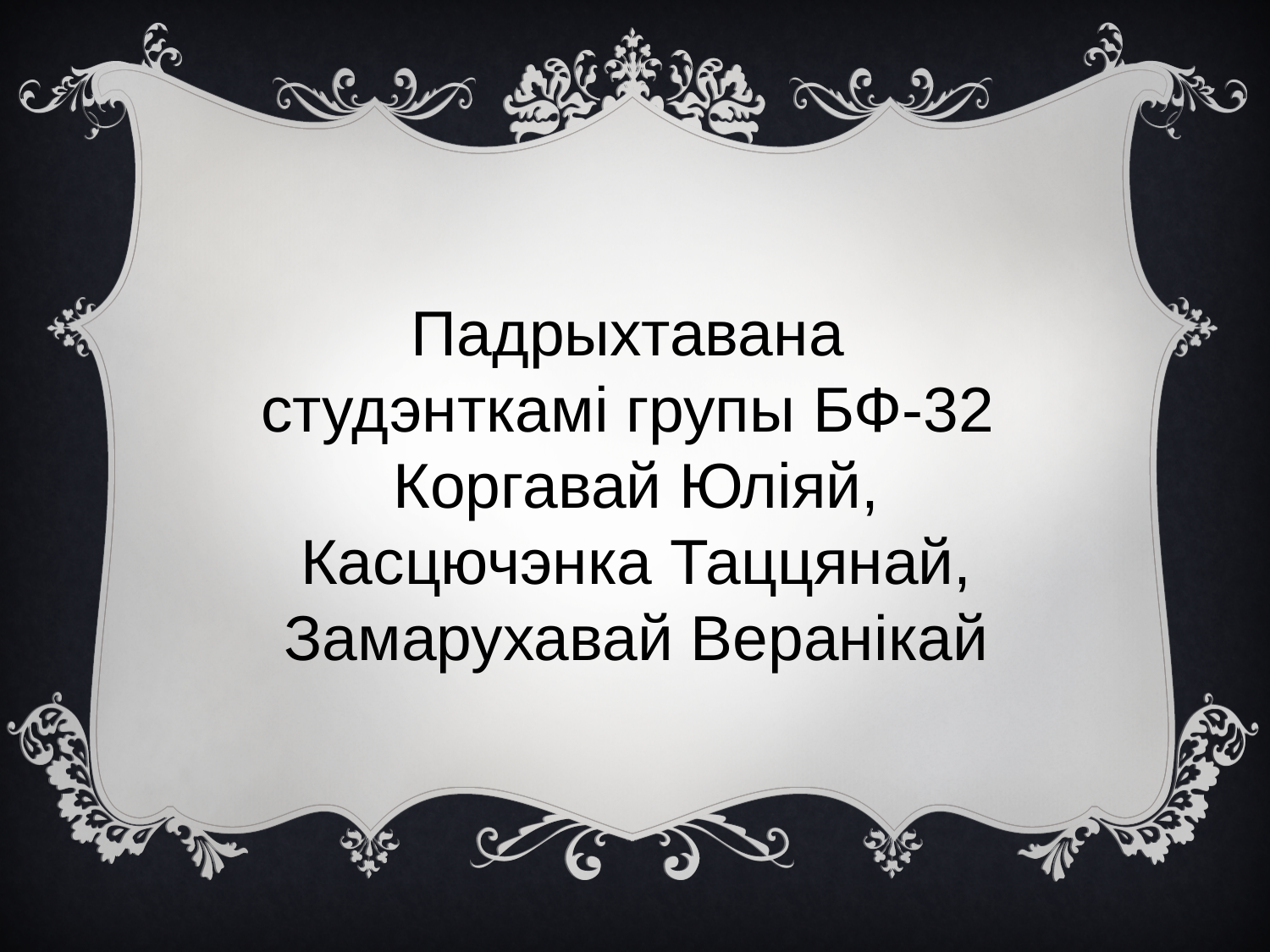

Падрыхтавана
студэнткамі групы БФ-32
Коргавай Юліяй,
Касцючэнка Таццянай,
Замарухавай Веранікай